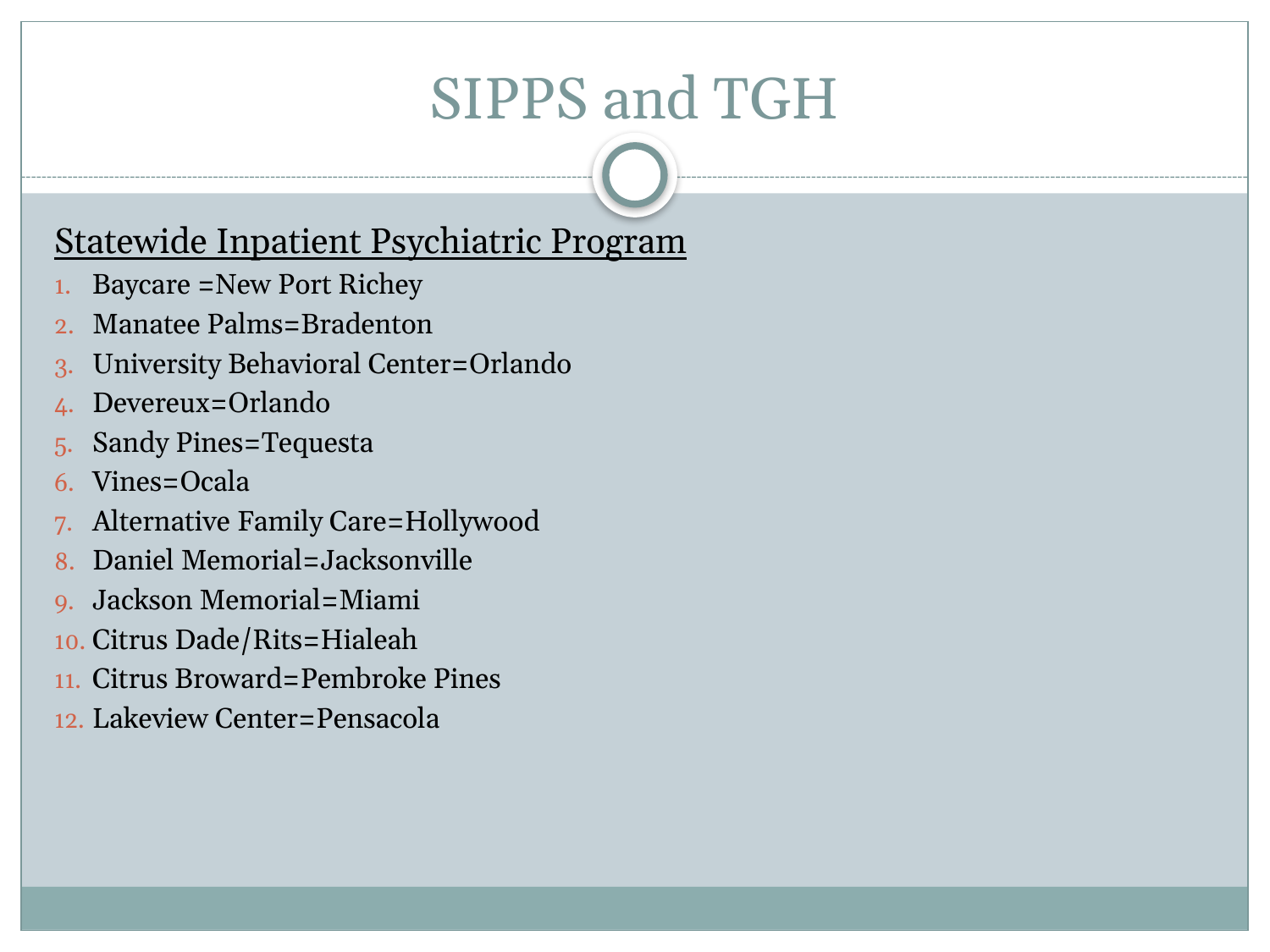

# SIPPS and TGH
Statewide Inpatient Psychiatric Program
Baycare =New Port Richey
Manatee Palms=Bradenton
University Behavioral Center=Orlando
Devereux=Orlando
Sandy Pines=Tequesta
Vines=Ocala
Alternative Family Care=Hollywood
Daniel Memorial=Jacksonville
Jackson Memorial=Miami
Citrus Dade/Rits=Hialeah
Citrus Broward=Pembroke Pines
Lakeview Center=Pensacola